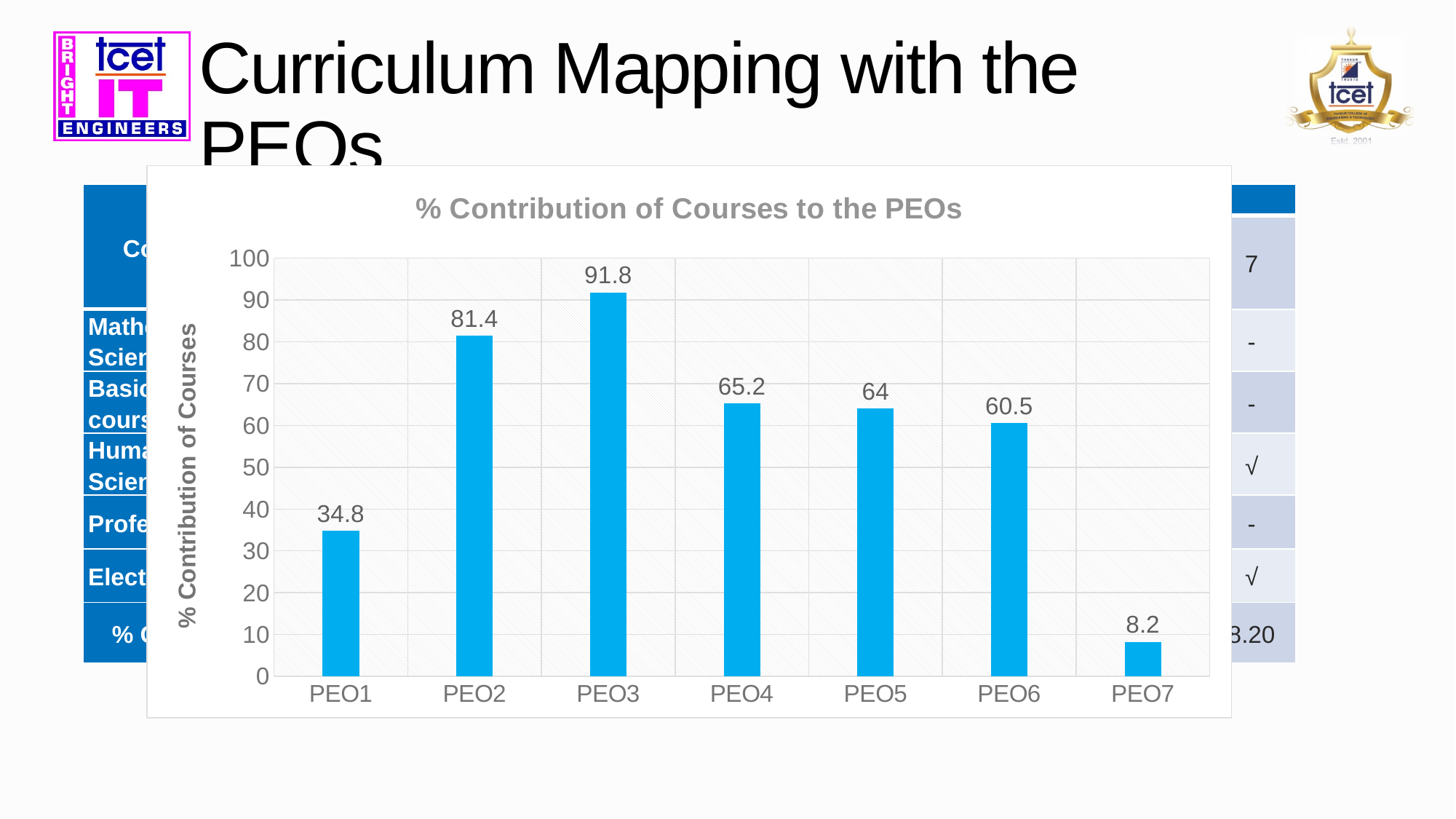

# Curriculum Mapping with the PEOs

### Chart: % Contribution of Courses to the PEOs

| Category |  |
|---|---|
| PEO1 | 34.8 |
| PEO2 | 81.4 |
| PEO3 | 91.8 |
| PEO4 | 65.2 |
| PEO5 | 64.0 |
| PEO6 | 60.5 |
| PEO7 | 8.2 |
| Course Component | % of total number of credits of the program | PEOs |  |  |  |  |  |  |
| --- | --- | --- | --- | --- | --- | --- | --- | --- |
|  |  | 1 | 2 | 3 | 4 | 5 | 6 | 7 |
| Mathematics and Basic Sciences | 17.14 | √ | - | √ | - | - | - | - |
| Basic Engineering courses | 9.52 | √ | √ | √ | - | - | - | - |
| Humanities & Social Sciences | 2.38 | √ | √ | - | - | √ | - | √ |
| Professional core | 66.19 | - | √ | √ | √ | √ | √ | - |
| Electives | 4.76 | - | - | - | √ | - | - | √ |
| % Contribution of the Courses to the PEOs |  | 34.8 | 81.4 | 91.8 | 65.2 | 64.0 | 60.50 | 8.20 |